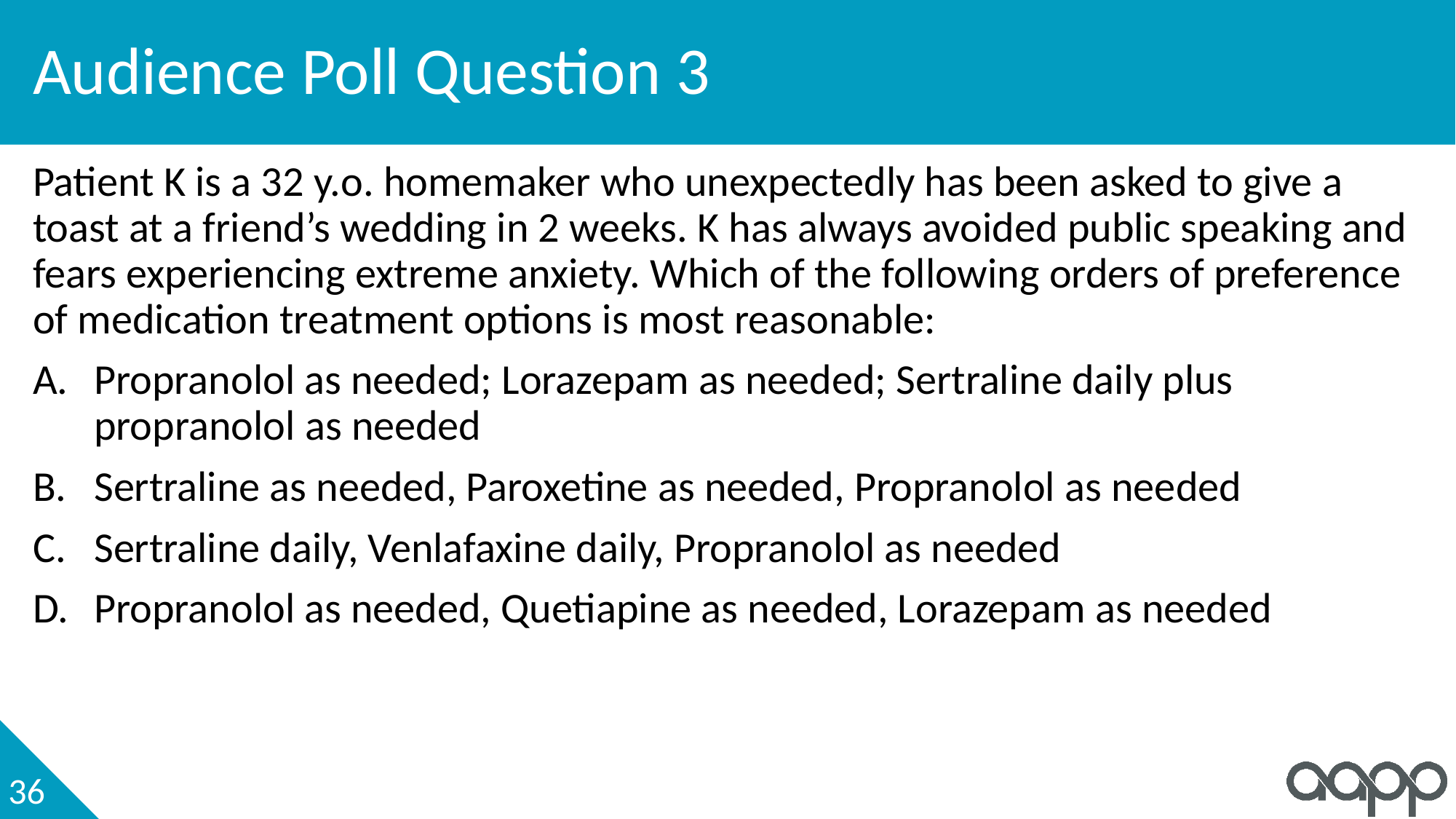

# Audience Poll Question 3
Patient K is a 32 y.o. homemaker who unexpectedly has been asked to give a toast at a friend’s wedding in 2 weeks. K has always avoided public speaking and fears experiencing extreme anxiety. Which of the following orders of preference of medication treatment options is most reasonable:
Propranolol as needed; Lorazepam as needed; Sertraline daily plus propranolol as needed
Sertraline as needed, Paroxetine as needed, Propranolol as needed
Sertraline daily, Venlafaxine daily, Propranolol as needed
Propranolol as needed, Quetiapine as needed, Lorazepam as needed